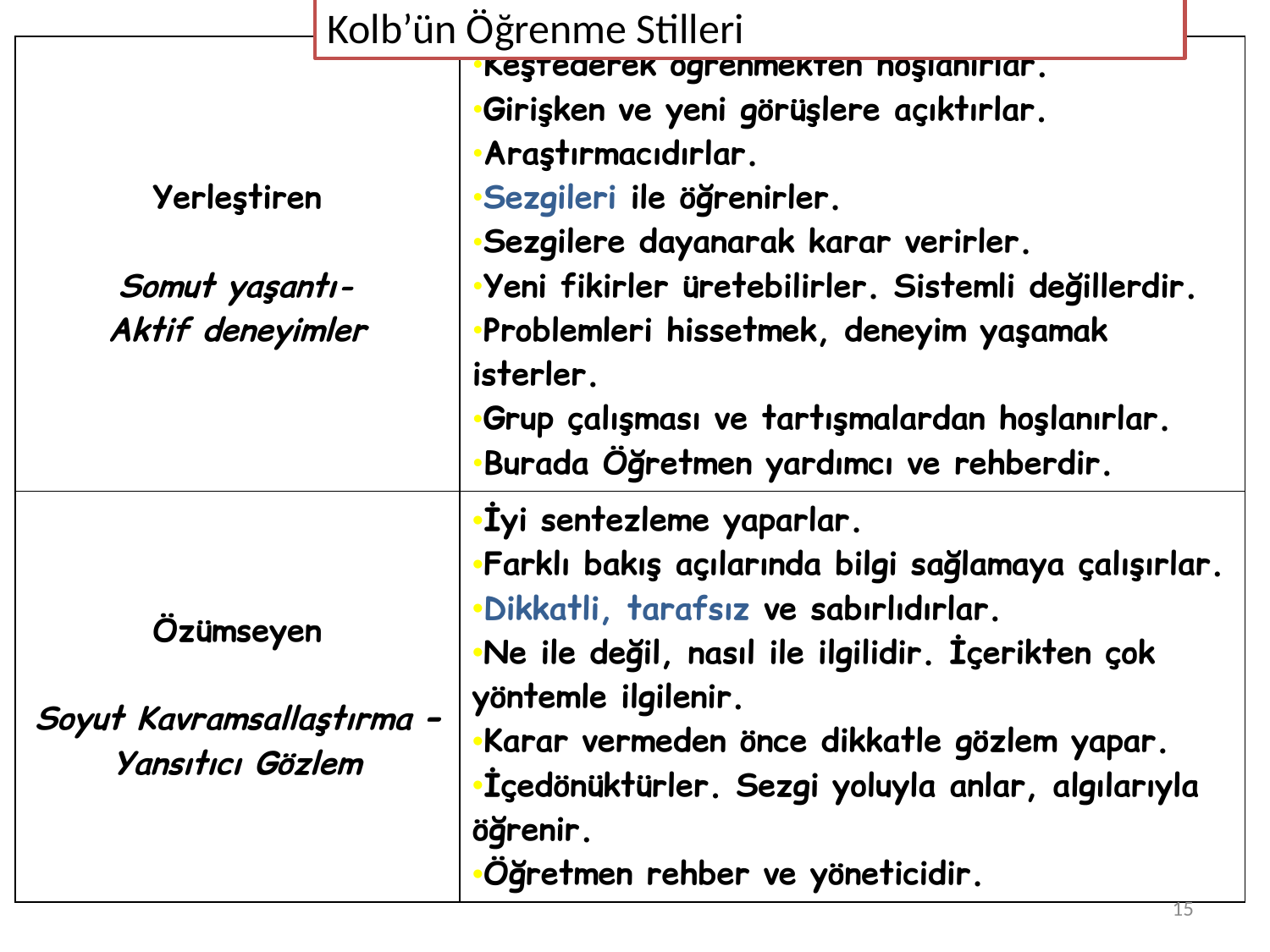

Kolb’ün Öğrenme Stilleri
| Yerleştiren Somut yaşantı- Aktif deneyimler | Keşfederek öğrenmekten hoşlanırlar. Girişken ve yeni görüşlere açıktırlar. Araştırmacıdırlar. Sezgileri ile öğrenirler. Sezgilere dayanarak karar verirler. Yeni fikirler üretebilirler. Sistemli değillerdir. Problemleri hissetmek, deneyim yaşamak isterler. Grup çalışması ve tartışmalardan hoşlanırlar. Burada Öğretmen yardımcı ve rehberdir. |
| --- | --- |
| Özümseyen Soyut Kavramsallaştırma –Yansıtıcı Gözlem | İyi sentezleme yaparlar. Farklı bakış açılarında bilgi sağlamaya çalışırlar. Dikkatli, tarafsız ve sabırlıdırlar. Ne ile değil, nasıl ile ilgilidir. İçerikten çok yöntemle ilgilenir. Karar vermeden önce dikkatle gözlem yapar. İçedönüktürler. Sezgi yoluyla anlar, algılarıyla öğrenir. Öğretmen rehber ve yöneticidir. |
15